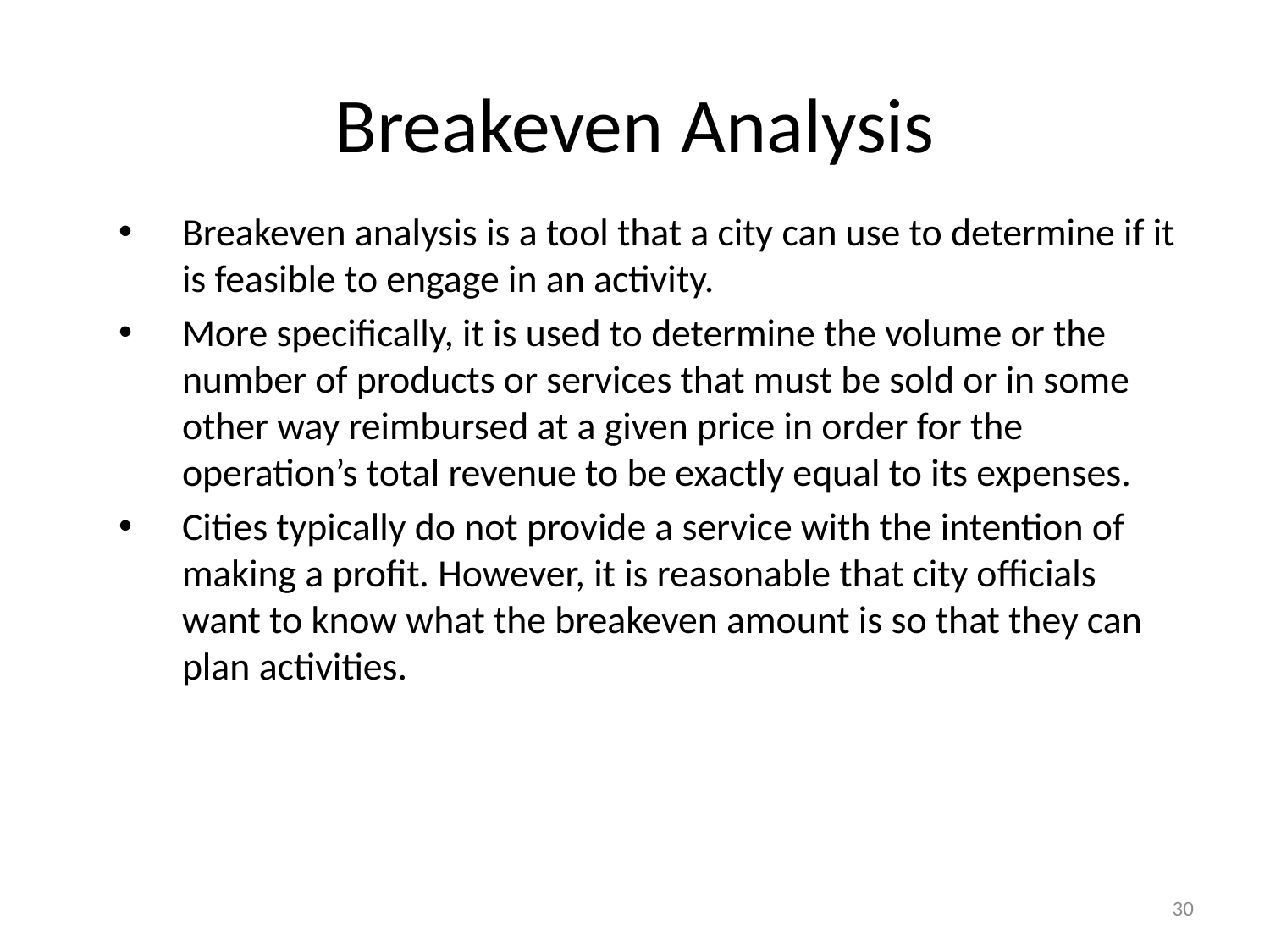

# Breakeven Analysis
Breakeven analysis is a tool that a city can use to determine if it is feasible to engage in an activity.
More specifically, it is used to determine the volume or the number of products or services that must be sold or in some other way reimbursed at a given price in order for the operation’s total revenue to be exactly equal to its expenses.
Cities typically do not provide a service with the intention of making a profit. However, it is reasonable that city officials want to know what the breakeven amount is so that they can plan activities.
30